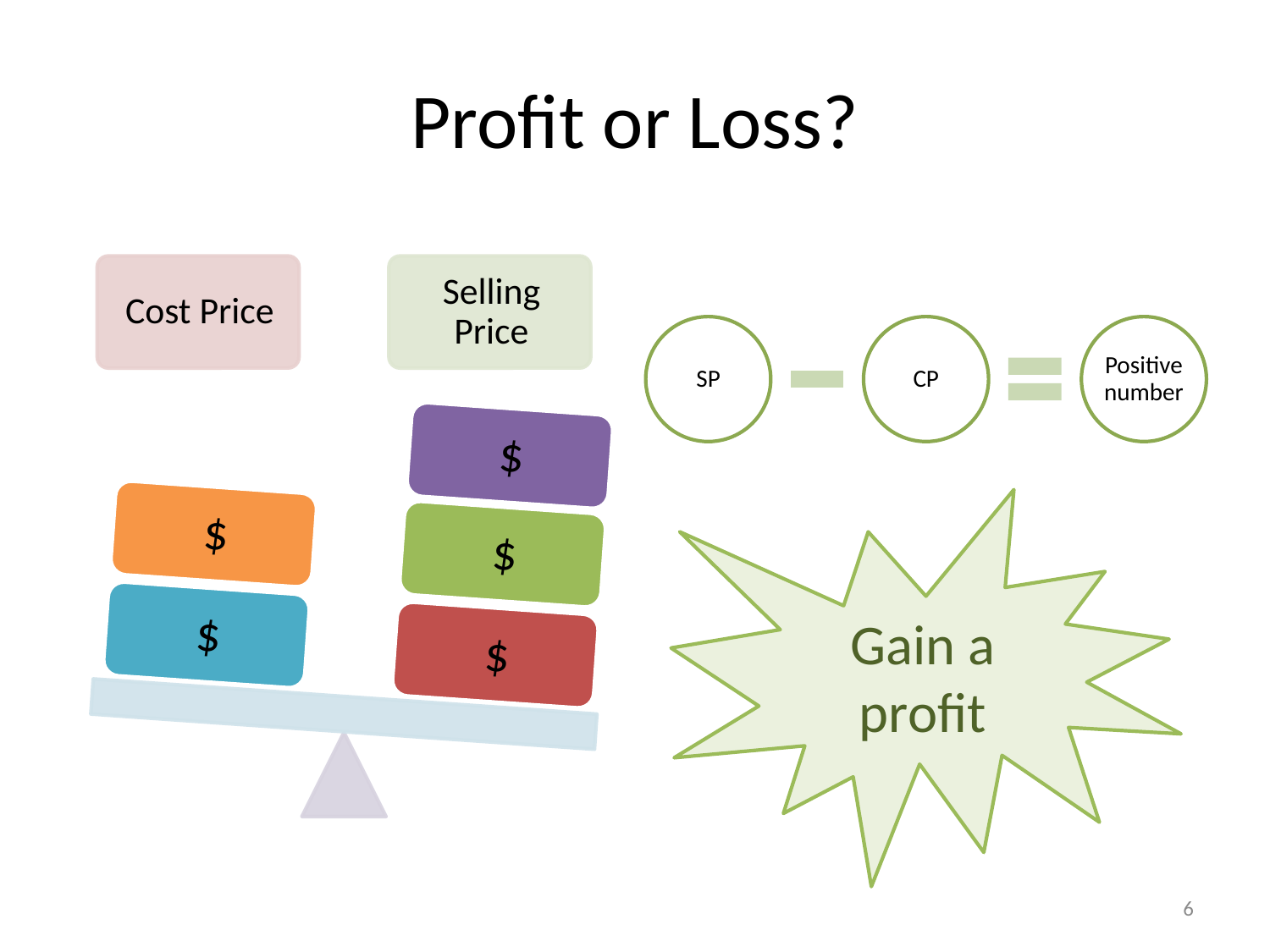

# Profit or Loss?
Cost Price
Selling Price
$
$
$
$
$
SP

CP

Positive number
Gain a profit
6